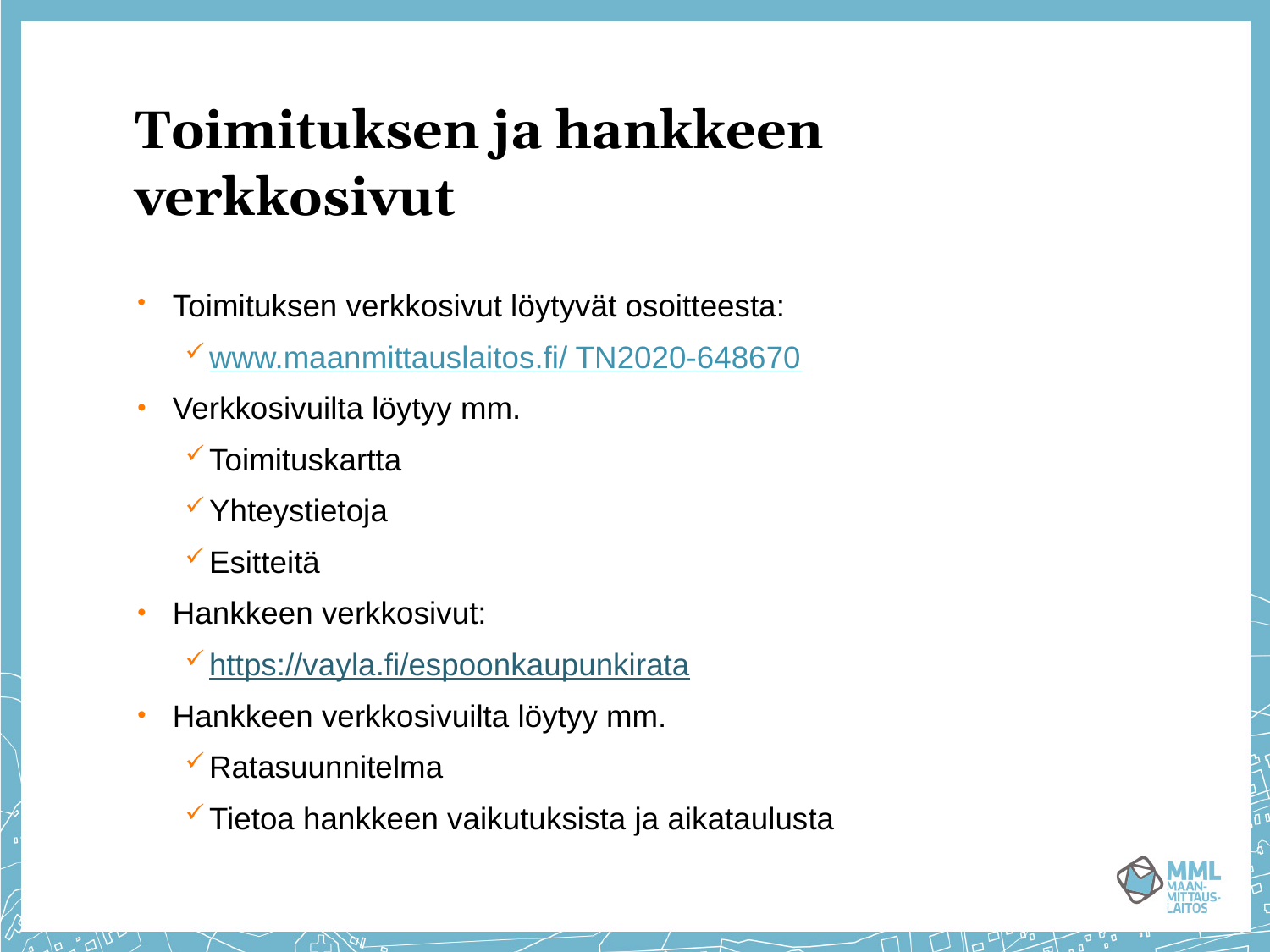

# Toimituksen ja hankkeen verkkosivut
Toimituksen verkkosivut löytyvät osoitteesta:
www.maanmittauslaitos.fi/ TN2020-648670
Verkkosivuilta löytyy mm.
Toimituskartta
Yhteystietoja
Esitteitä
Hankkeen verkkosivut:
https://vayla.fi/espoonkaupunkirata
Hankkeen verkkosivuilta löytyy mm.
Ratasuunnitelma
Tietoa hankkeen vaikutuksista ja aikataulusta